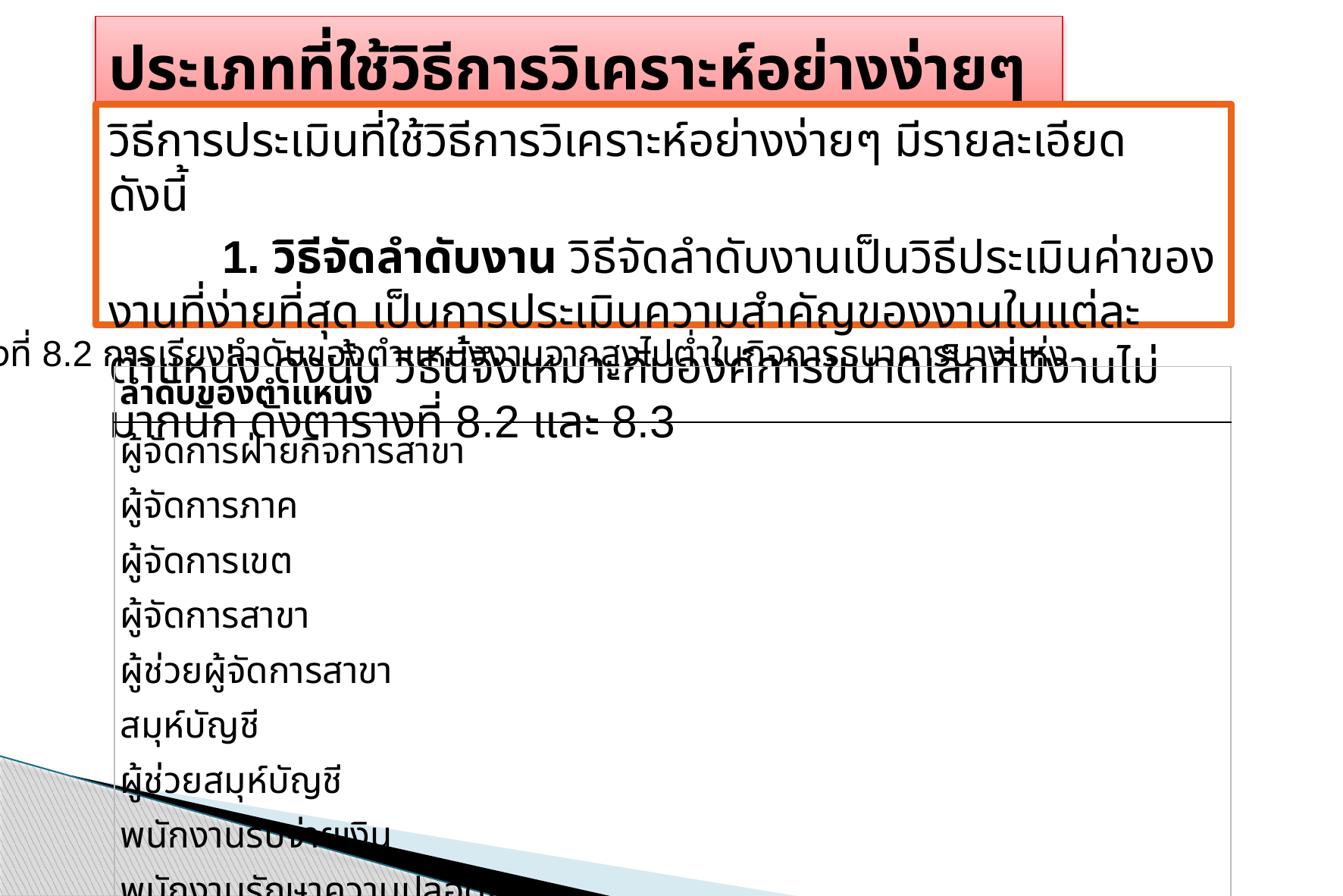

# ประเภทที่ใช้วิธีการวิเคราะห์อย่างง่ายๆ
วิธีการประเมินที่ใช้วิธีการวิเคราะห์อย่างง่ายๆ มีรายละเอียด ดังนี้
	1. วิธีจัดลำดับงาน วิธีจัดลำดับงานเป็นวิธีประเมินค่าของงานที่ง่ายที่สุด เป็นการประเมินความสำคัญของงานในแต่ละตำแหน่ง ดังนั้น วิธีนี้จึงเหมาะกับองค์การขนาดเล็กที่มีงานไม่มากนัก ดังตารางที่ 8.2 และ 8.3
ตารางที่ 8.2 การเรียงลำดับของตำแหน่งงานจากสูงไปต่ำในกิจการธนาคารบางแห่ง
| ลำดับของตำแหน่ง |
| --- |
| ผู้จัดการฝ่ายกิจการสาขา ผู้จัดการภาค ผู้จัดการเขต ผู้จัดการสาขา ผู้ช่วยผู้จัดการสาขา สมุห์บัญชี ผู้ช่วยสมุห์บัญชี พนักงานรับจ่ายเงิน พนักงานรักษาความปลอดภัย |